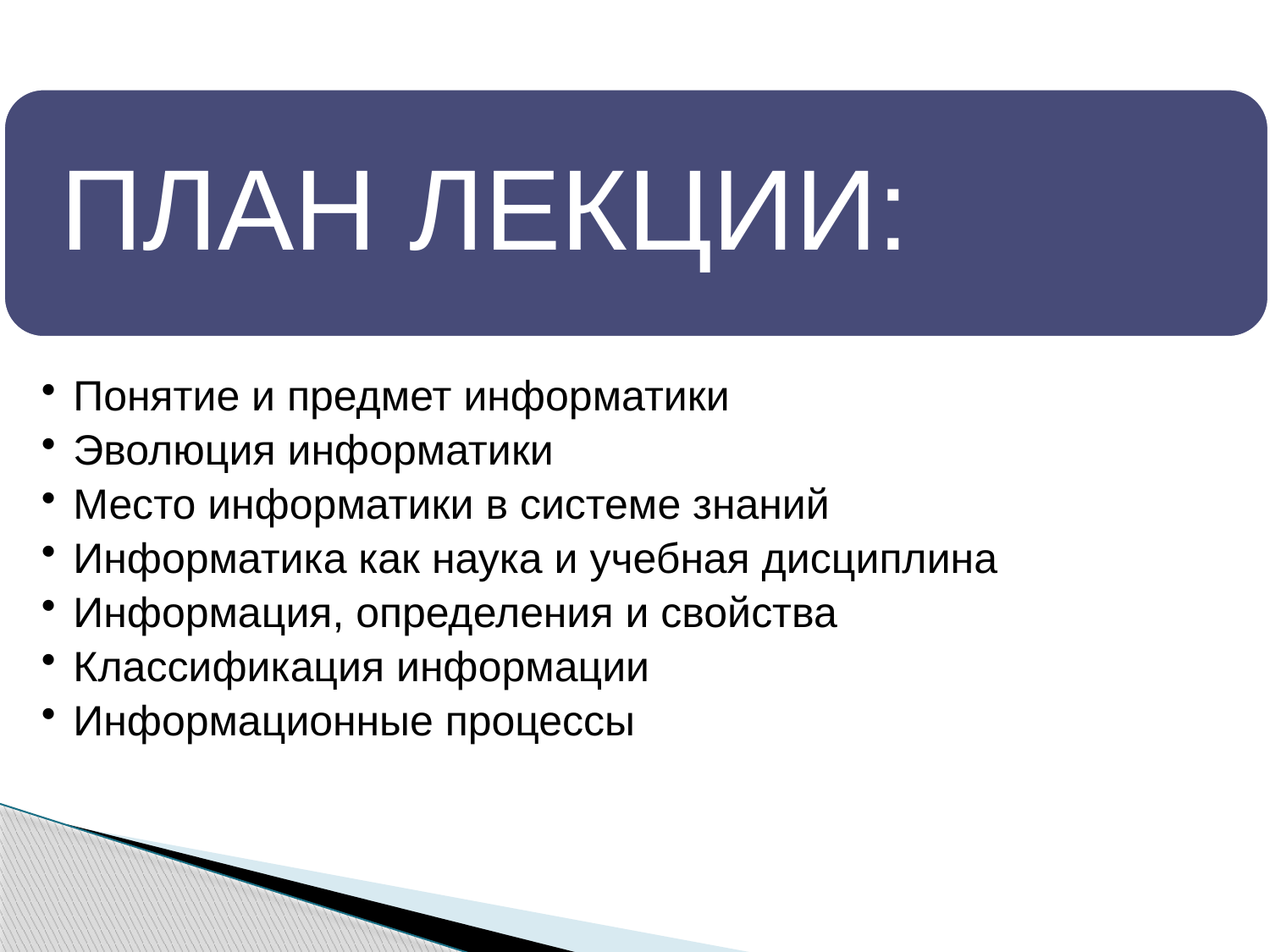

ПЛАН ЛЕКЦИИ:
Понятие и предмет информатики
Эволюция информатики
Место информатики в системе знаний
Информатика как наука и учебная дисциплина
Информация, определения и свойства
Классификация информации
Информационные процессы